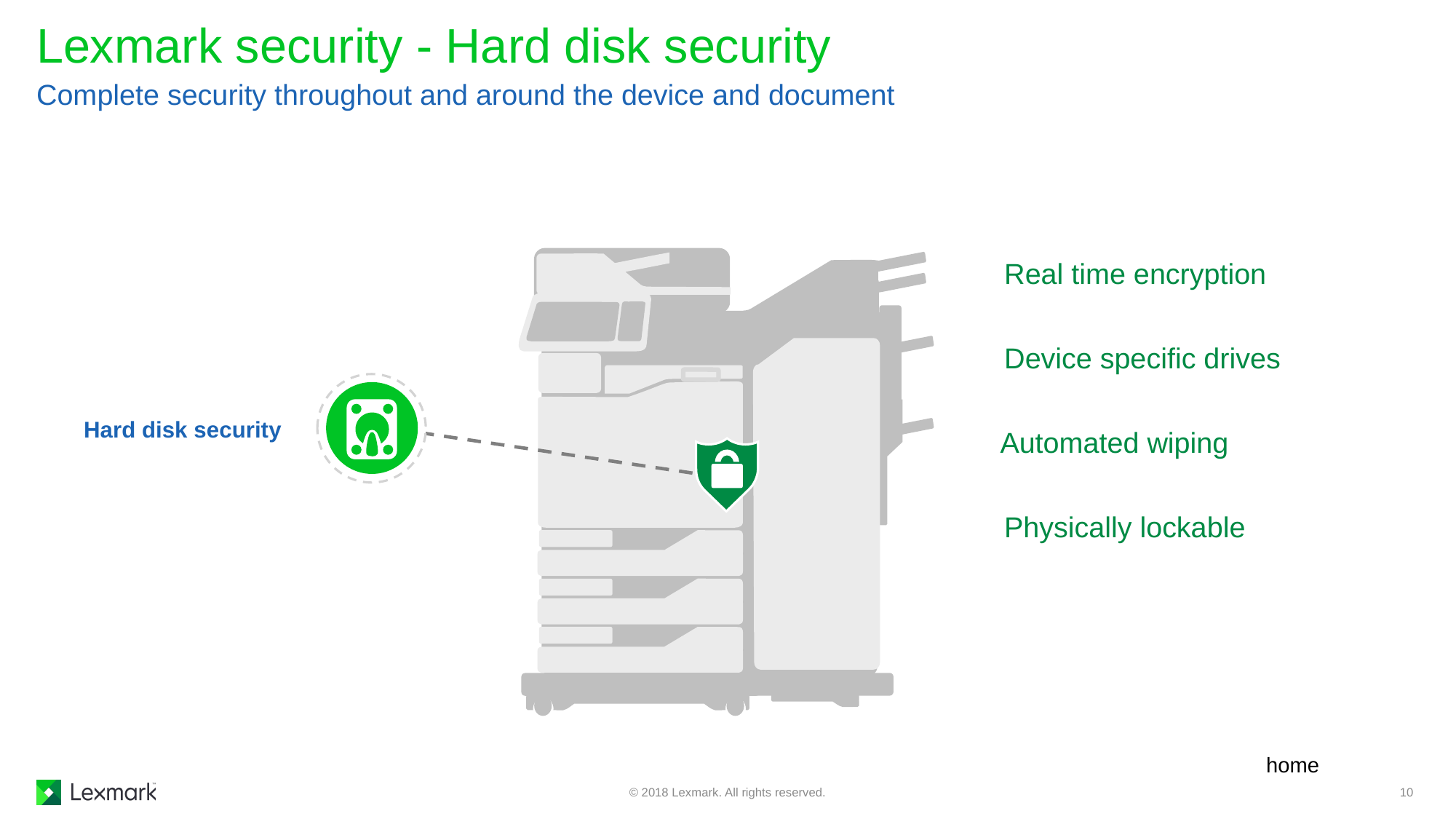

# Lexmark security - Hard disk security
Complete security throughout and around the device and document

Real time encryption

Device specific drives

Automated wiping
Hard disk security

Physically lockable
home
© 2018 Lexmark. All rights reserved.
10